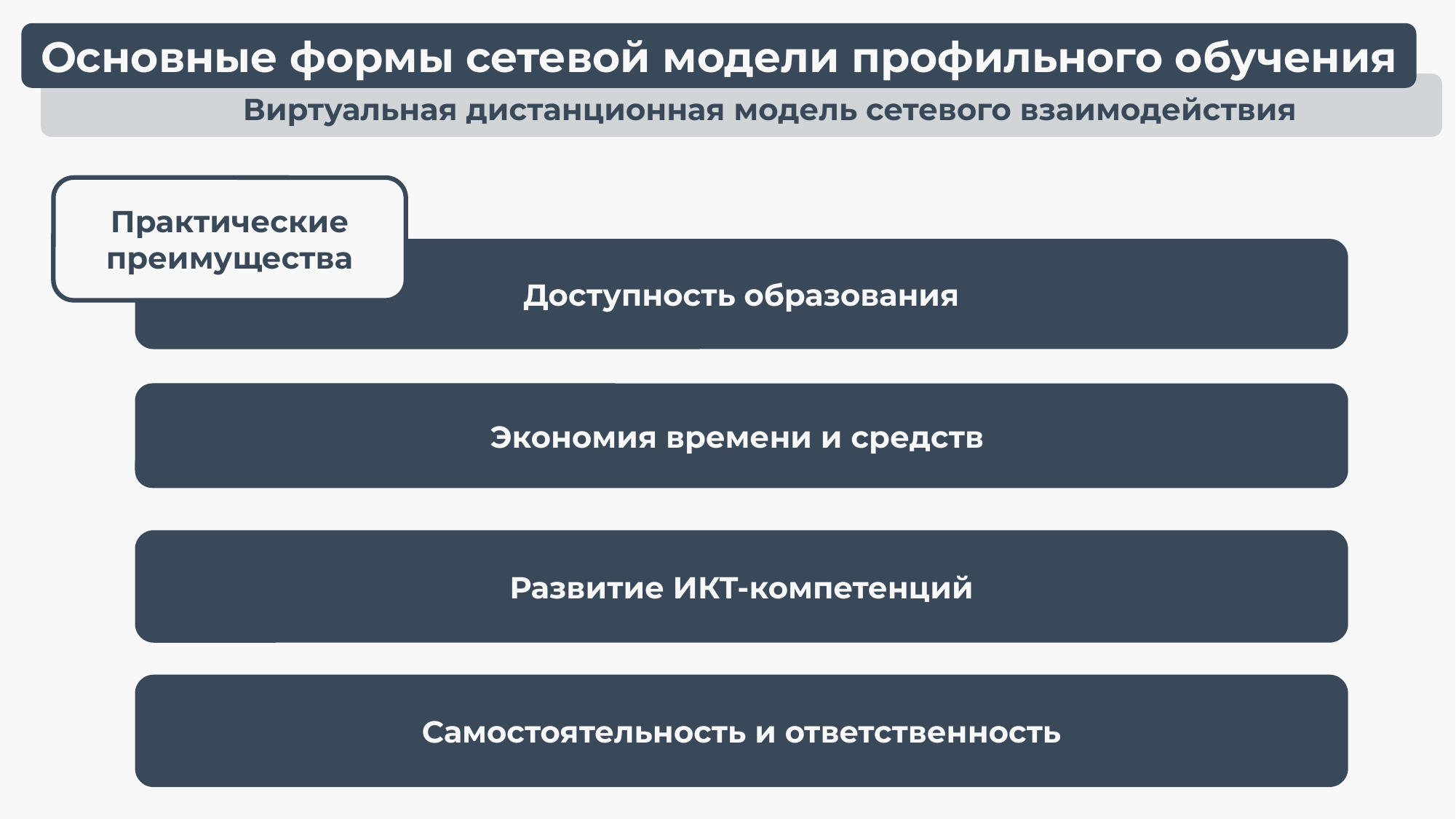

Основные формы сетевой модели профильного обучения

Виртуальная дистанционная модель сетевого взаимодействия
Практические преимущества
Доступность образования
Экономия времени и средств
Развитие ИКТ-компетенций
Самостоятельность и ответственность